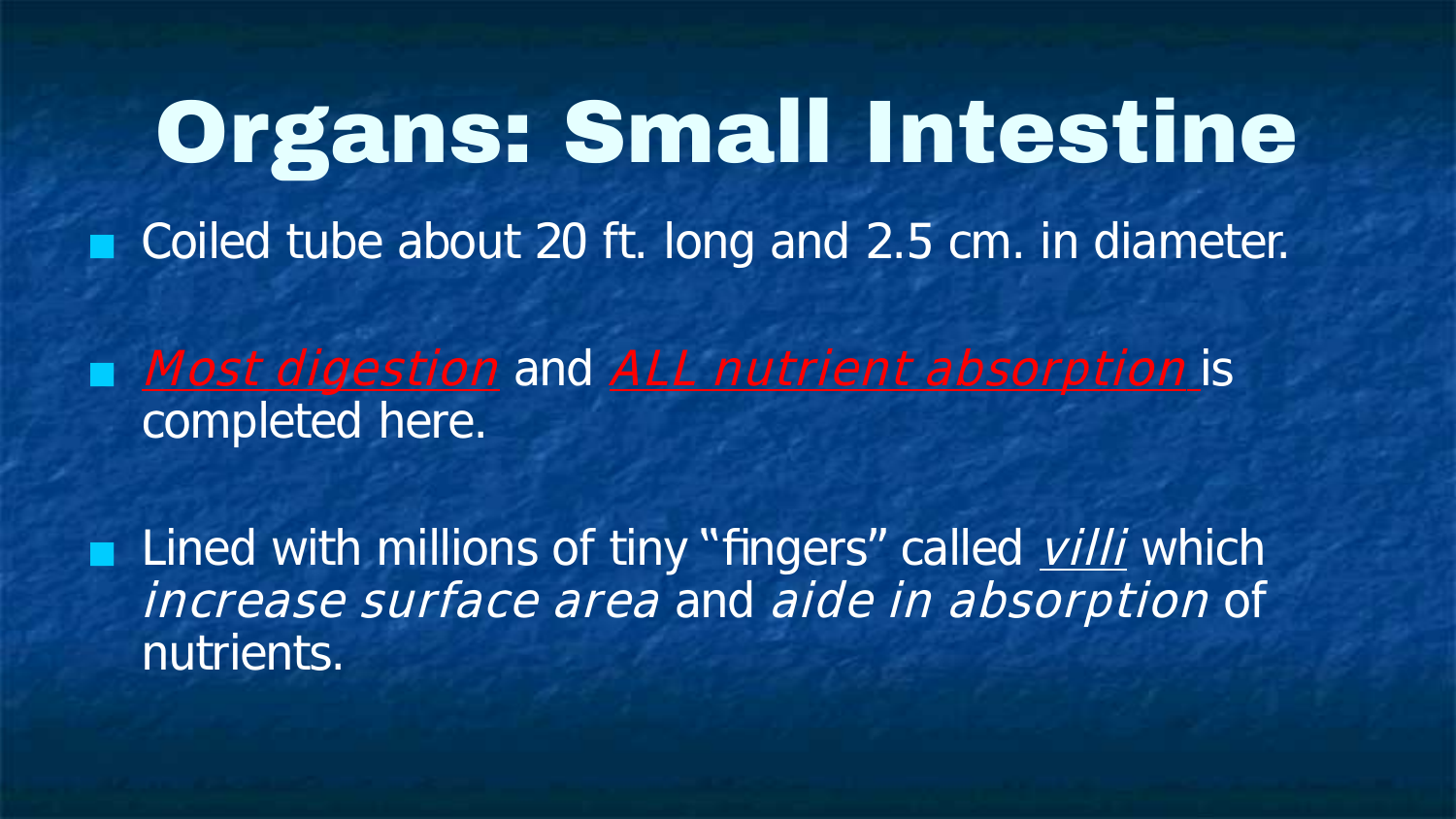

# Organs: Small Intestine
Coiled tube about 20 ft. long and 2.5 cm. in diameter.

Most digestion and ALL nutrient absorption is completed here.

Lined with millions of tiny “fingers” called villi which increase surface area and aide in absorption of nutrients.